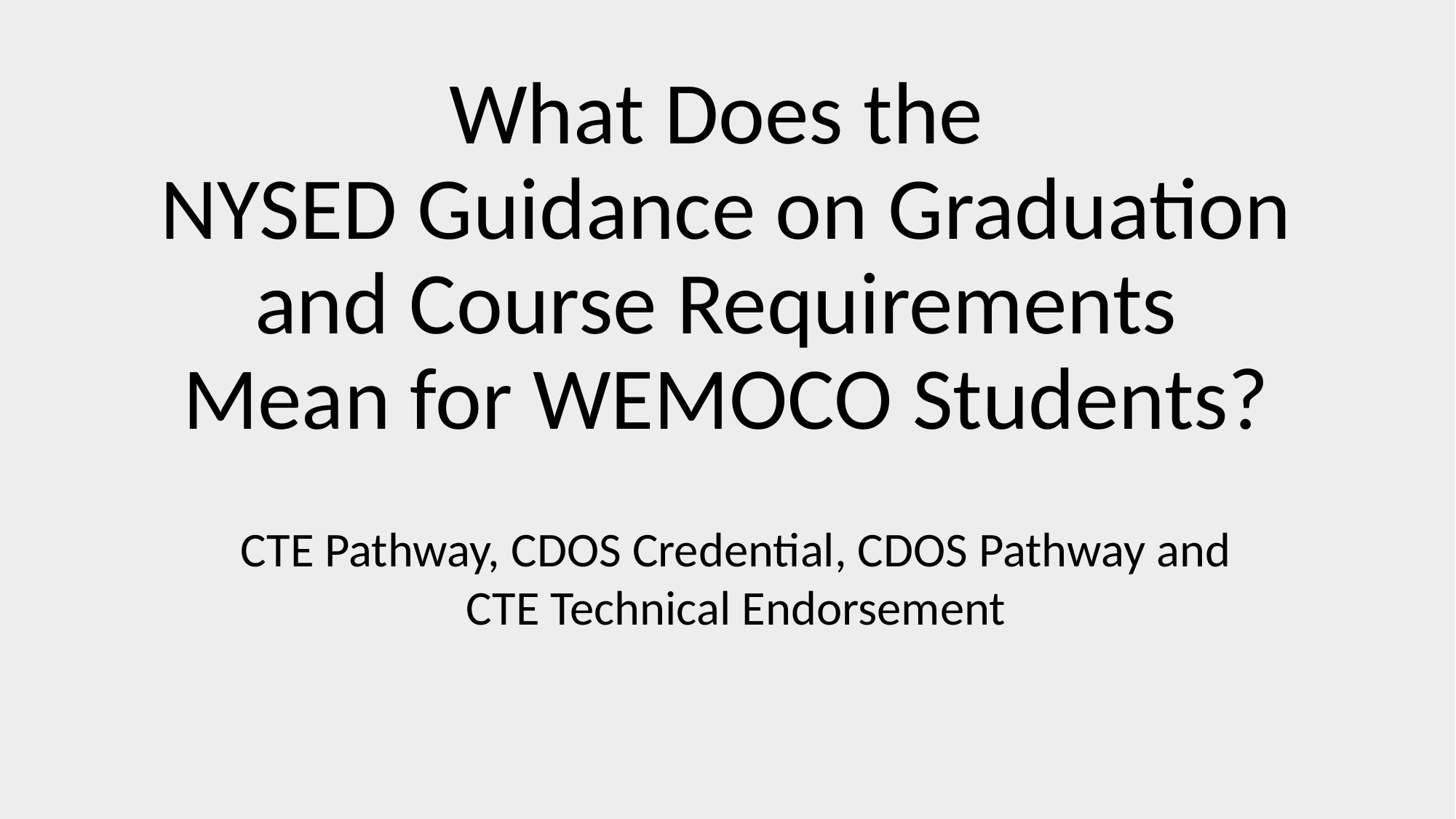

# What Does the NYSED Guidance on Graduation and Course Requirements Mean for WEMOCO Students?
CTE Pathway, CDOS Credential, CDOS Pathway and
CTE Technical Endorsement